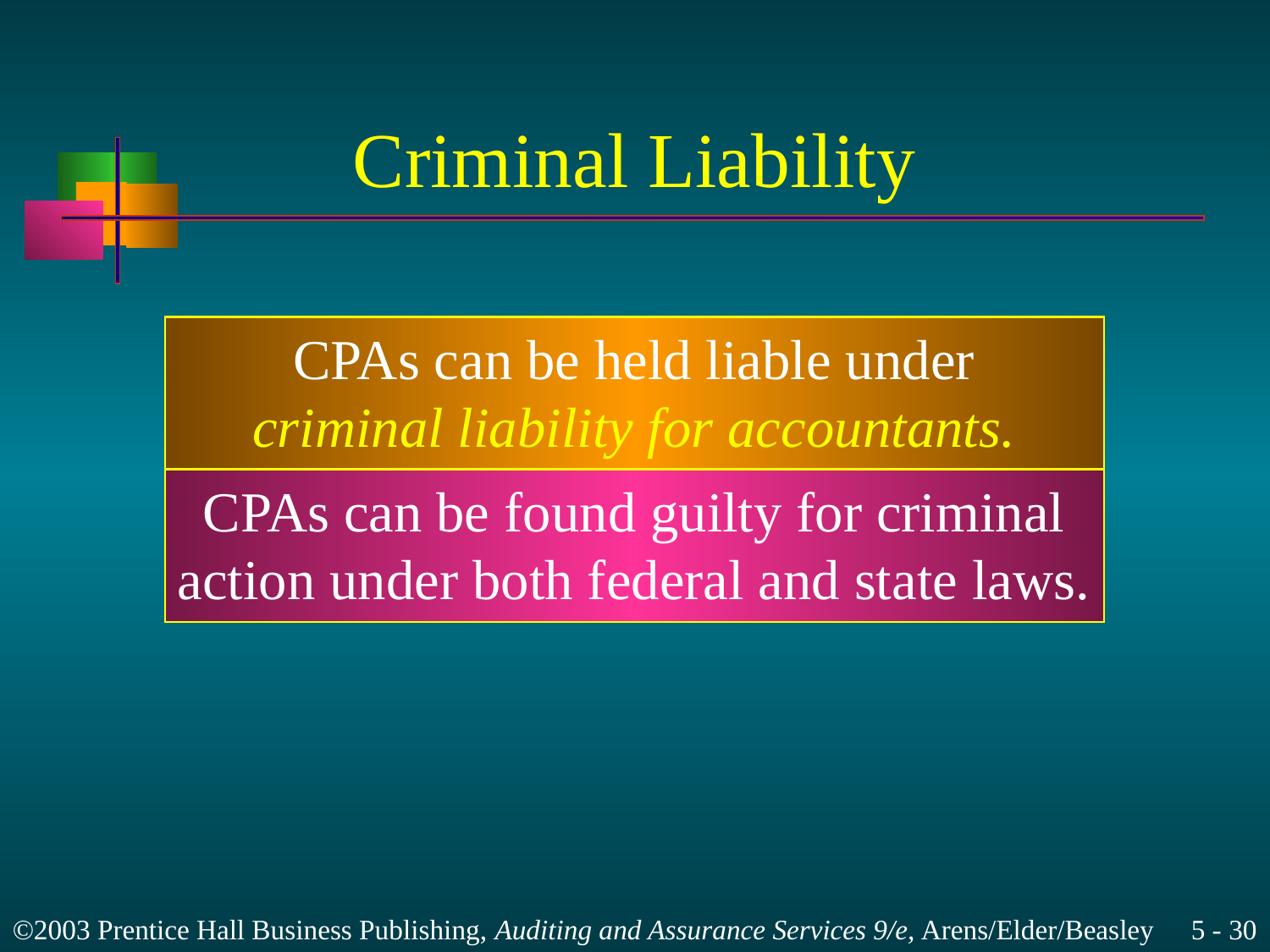

# Criminal Liability
CPAs can be held liable under
criminal liability for accountants.
CPAs can be found guilty for criminal
action under both federal and state laws.